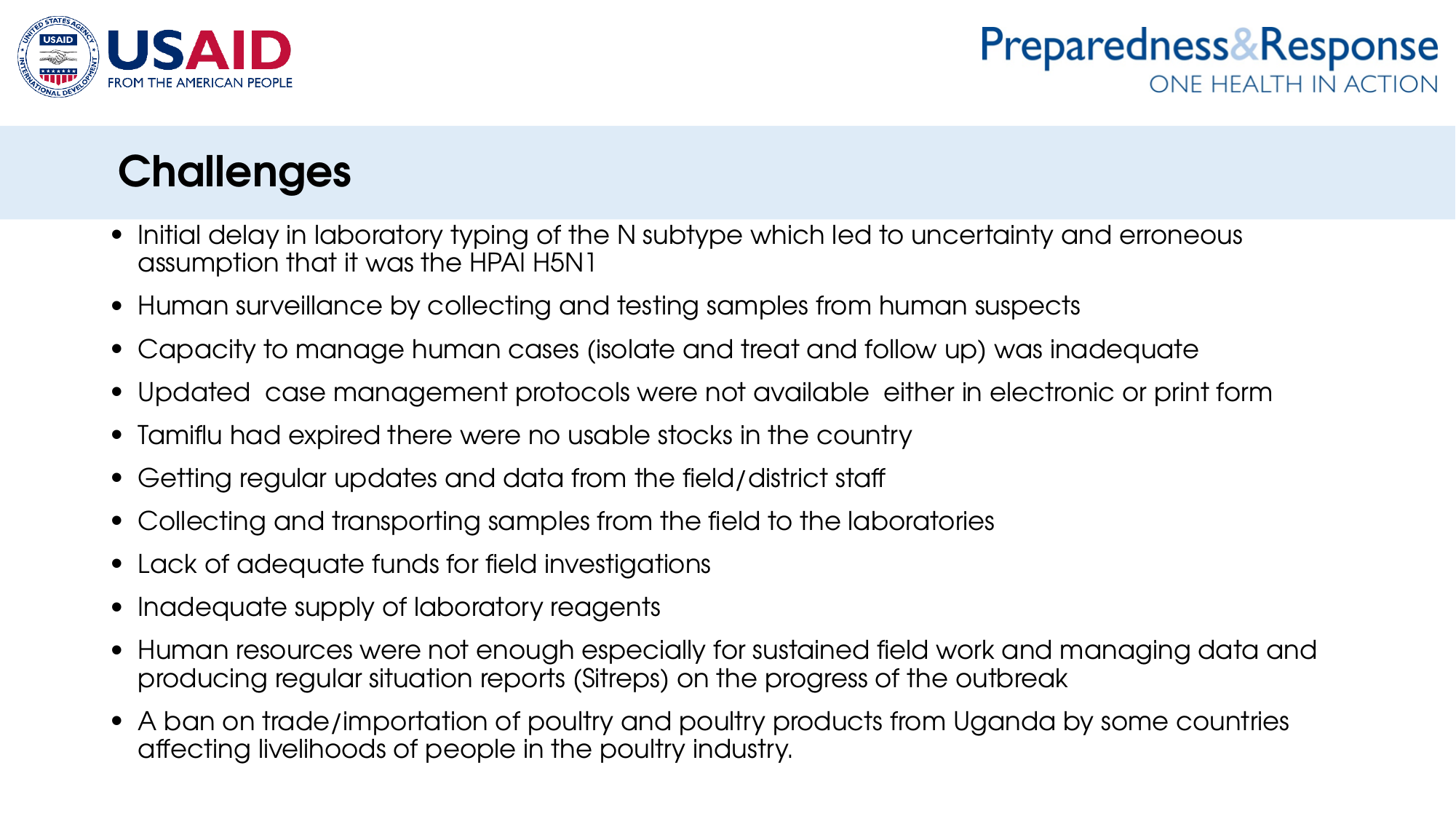

# Challenges
Initial delay in laboratory typing of the N subtype which led to uncertainty and erroneous assumption that it was the HPAI H5N1
Human surveillance by collecting and testing samples from human suspects
Capacity to manage human cases (isolate and treat and follow up) was inadequate
Updated  case management protocols were not available  either in electronic or print form
Tamiflu had expired there were no usable stocks in the country
Getting regular updates and data from the field/district staff
Collecting and transporting samples from the field to the laboratories
Lack of adequate funds for field investigations
Inadequate supply of laboratory reagents
Human resources were not enough especially for sustained field work and managing data and producing regular situation reports (Sitreps) on the progress of the outbreak
A ban on trade/importation of poultry and poultry products from Uganda by some countries affecting livelihoods of people in the poultry industry.